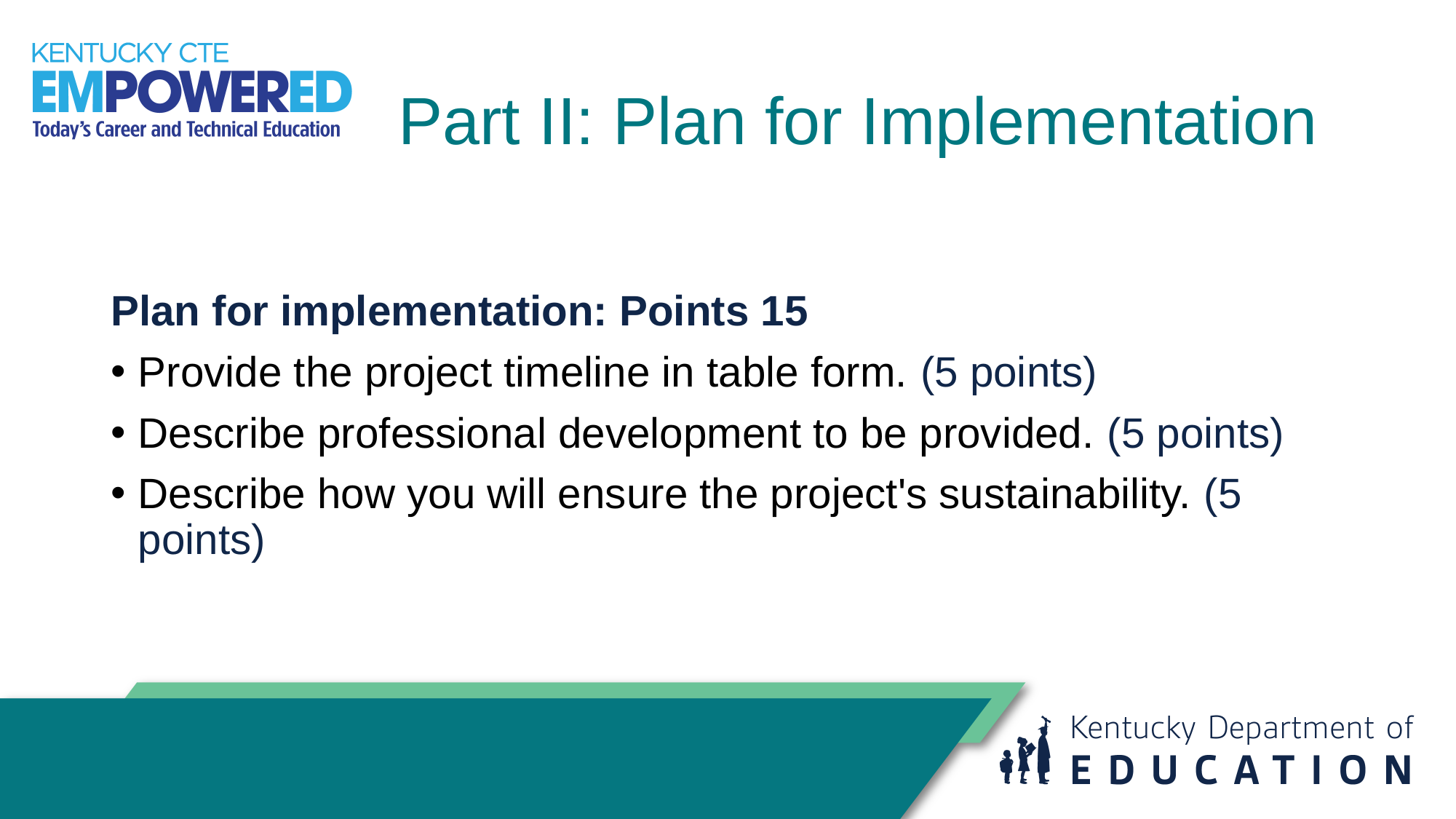

# Part II: Plan for Implementation

Plan for implementation: Points 15
Provide the project timeline in table form. (5 points)
Describe professional development to be provided. (5 points)
Describe how you will ensure the project's sustainability. (5 points)